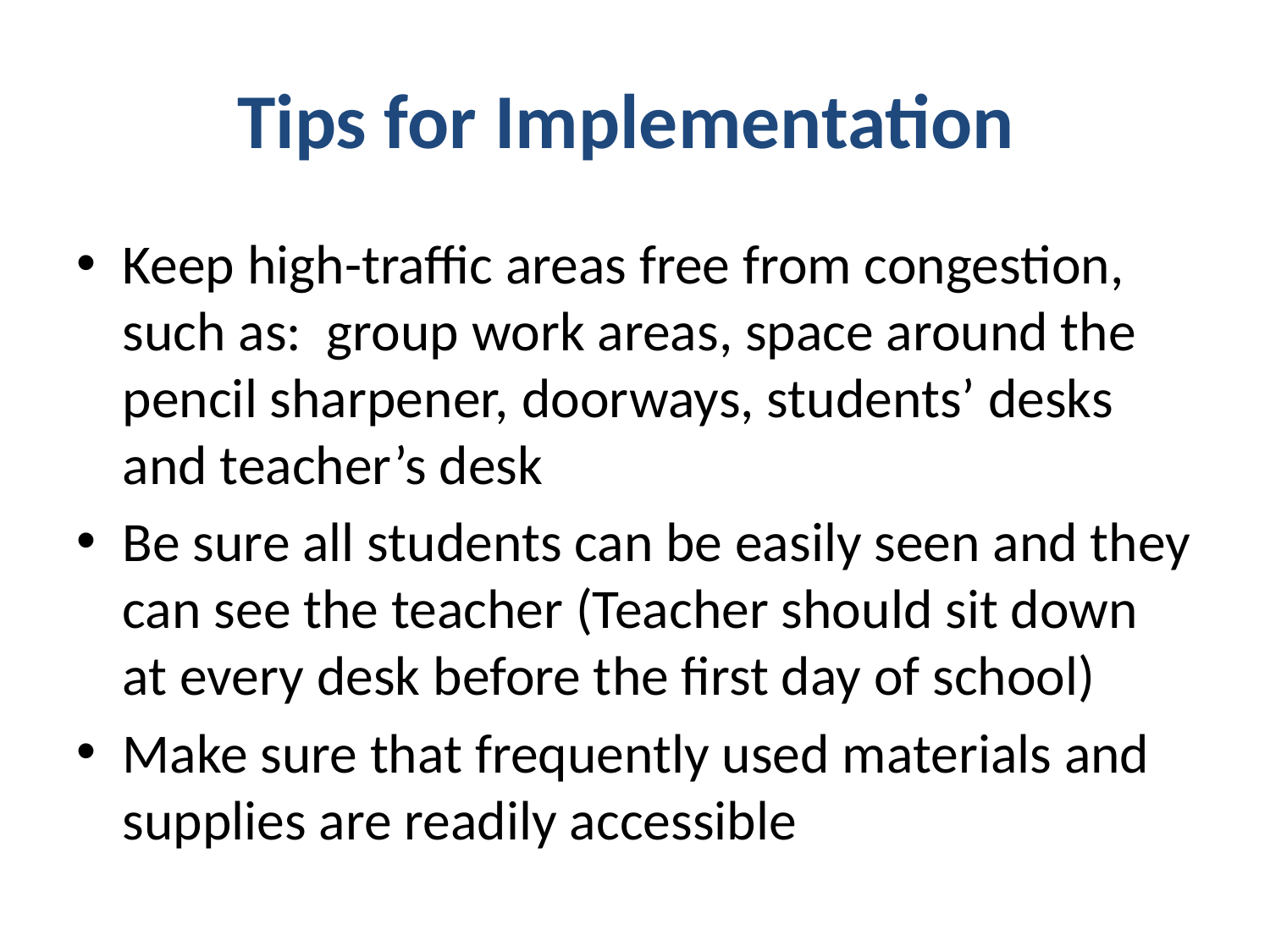

# Tips for Implementation
Keep high-traffic areas free from congestion, such as:  group work areas, space around the pencil sharpener, doorways, students’ desks and teacher’s desk
Be sure all students can be easily seen and they can see the teacher (Teacher should sit down at every desk before the first day of school)
Make sure that frequently used materials and supplies are readily accessible